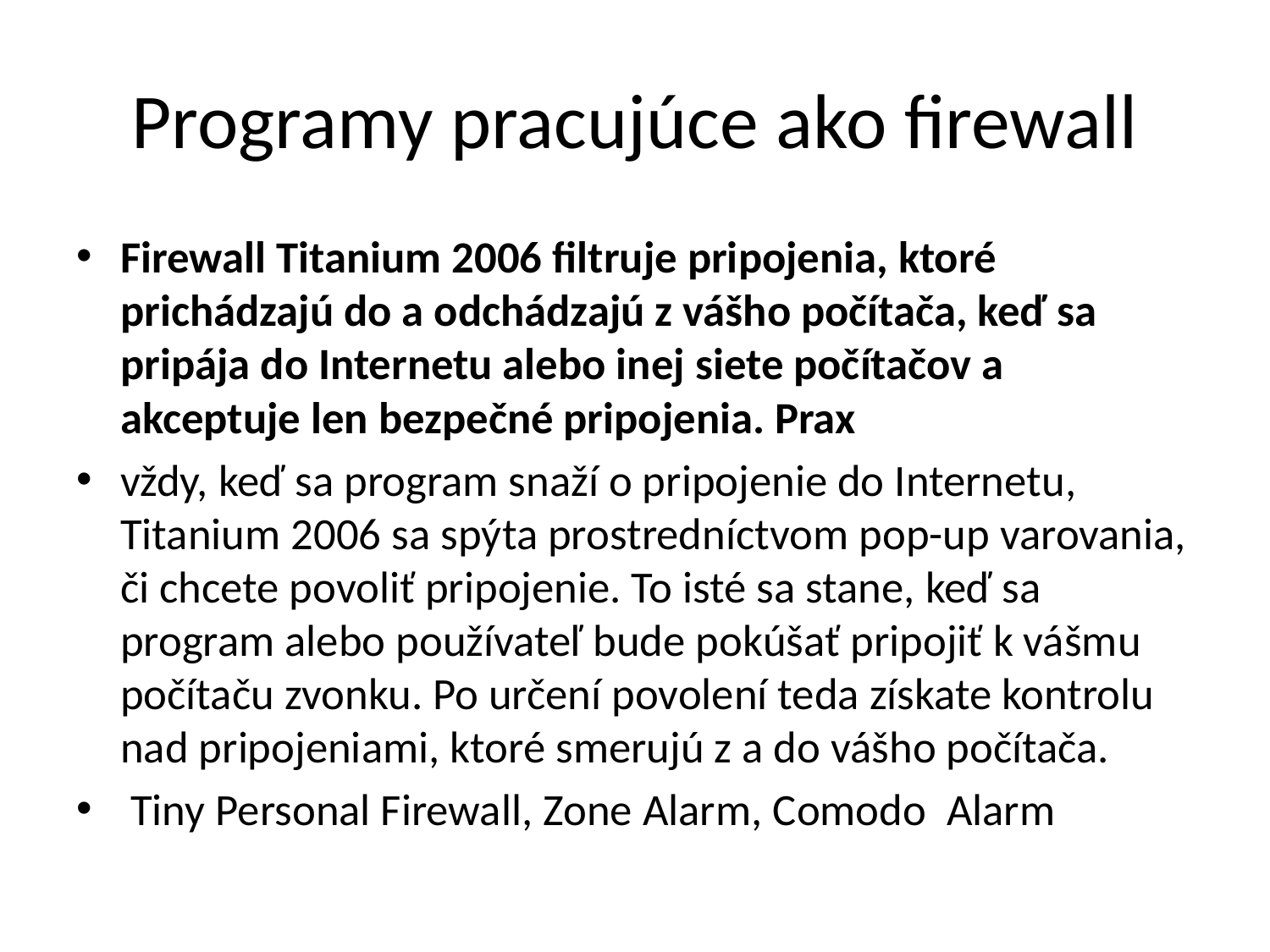

# Programy pracujúce ako firewall
Firewall Titanium 2006 filtruje pripojenia, ktoré prichádzajú do a odchádzajú z vášho počítača, keď sa pripája do Internetu alebo inej siete počítačov a akceptuje len bezpečné pripojenia. Prax
vždy, keď sa program snaží o pripojenie do Internetu, Titanium 2006 sa spýta prostredníctvom pop-up varovania, či chcete povoliť pripojenie. To isté sa stane, keď sa program alebo používateľ bude pokúšať pripojiť k vášmu počítaču zvonku. Po určení povolení teda získate kontrolu nad pripojeniami, ktoré smerujú z a do vášho počítača.
 Tiny Personal Firewall, Zone Alarm, Comodo  Alarm